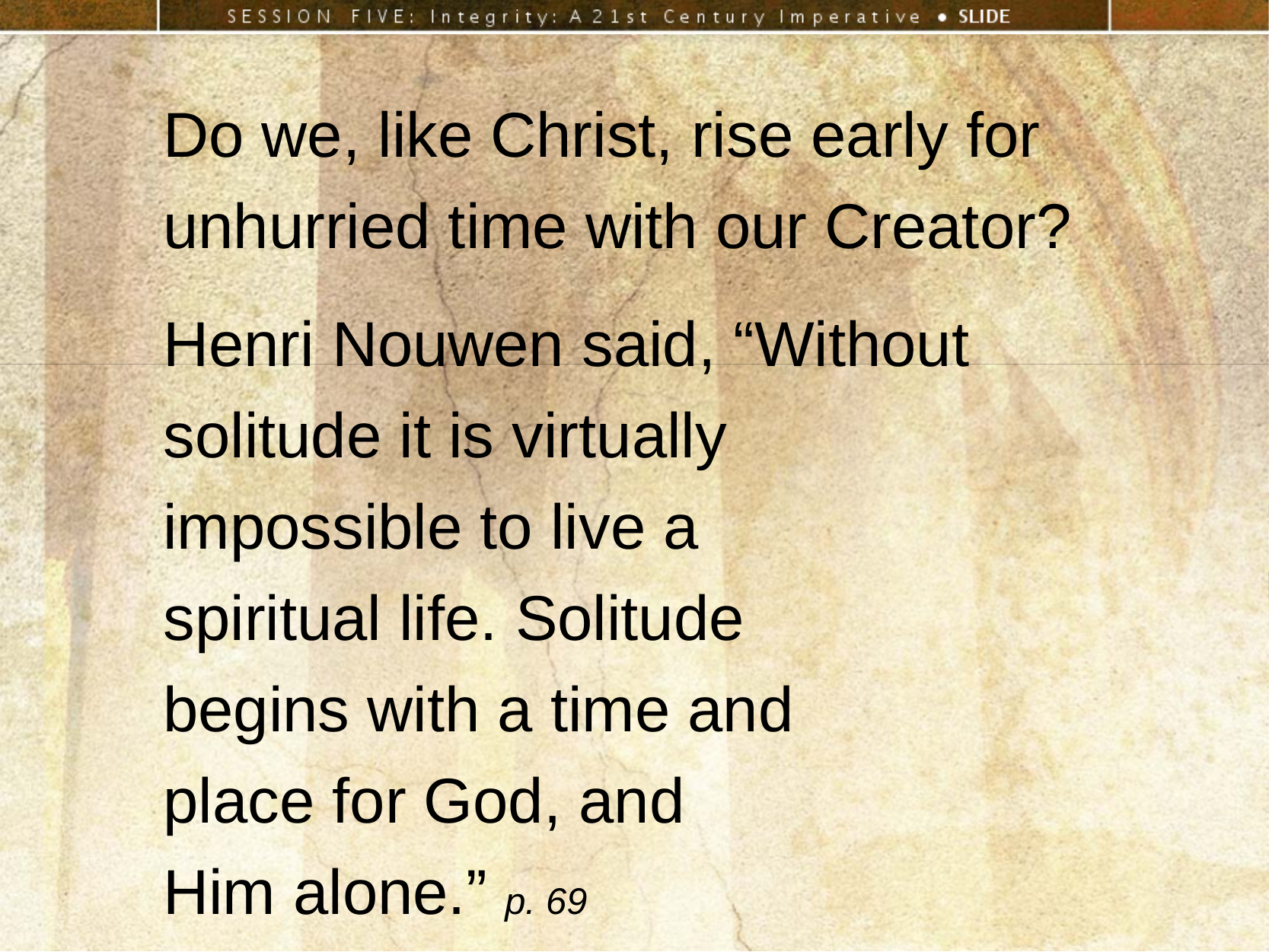

Do we, like Christ, rise early for unhurried time with our Creator?

Henri Nouwen said, “Without solitude it is virtually
impossible to live a
spiritual life. Solitude
begins with a time and
place for God, and
Him alone.” p. 69